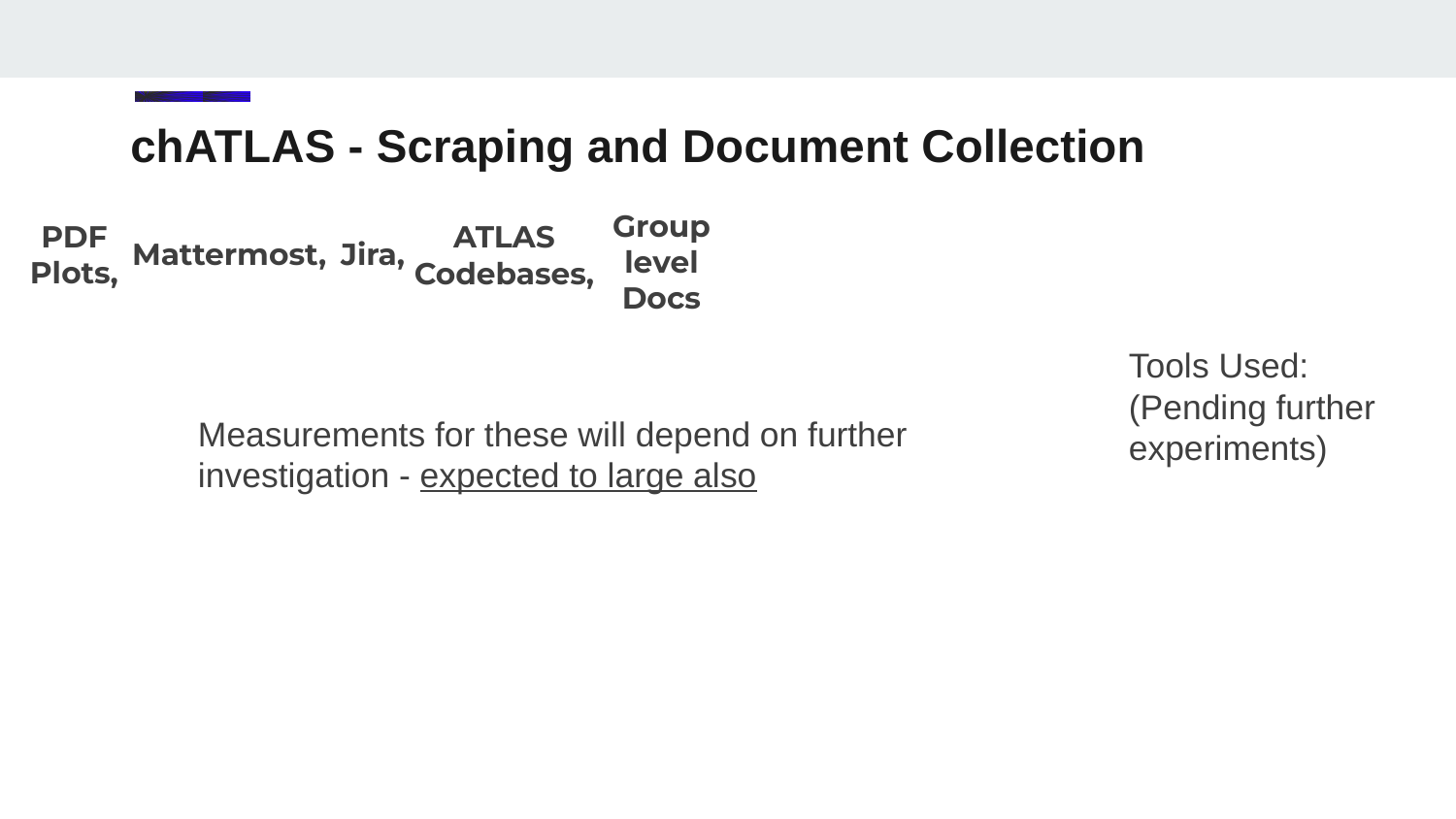

# chATLAS - Scraping and Document Collection

Group level Docs
PDF Plots,
ATLAS Codebases,
Jira,
Mattermost,
Tools Used:
(Pending further experiments)
Measurements for these will depend on further investigation - expected to large also